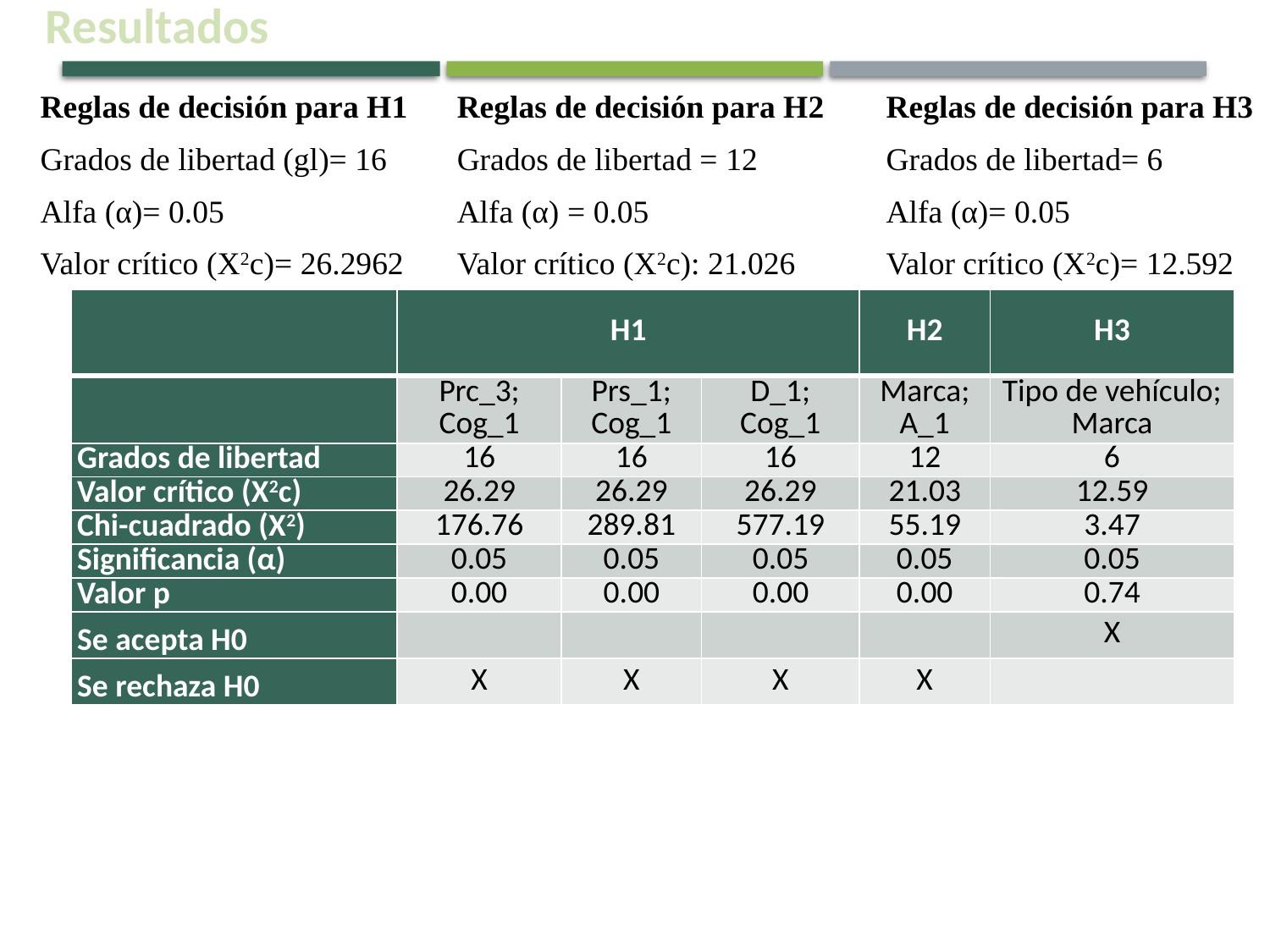

Resultados
Reglas de decisión para H3
Grados de libertad= 6
Alfa (α)= 0.05
Valor crítico (X2c)= 12.592
Reglas de decisión para H1
Grados de libertad (gl)= 16
Alfa (α)= 0.05
Valor crítico (X2c)= 26.2962
Reglas de decisión para H2
Grados de libertad = 12
Alfa (α) = 0.05
Valor crítico (X2c): 21.026
|  | H1 |  |  | H2 | H3 |
| --- | --- | --- | --- | --- | --- |
|  | Prc\_3; Cog\_1 | Prs\_1; Cog\_1 | D\_1; Cog\_1 | Marca; A\_1 | Tipo de vehículo; Marca |
| Grados de libertad | 16 | 16 | 16 | 12 | 6 |
| Valor crítico (X2c) | 26.29 | 26.29 | 26.29 | 21.03 | 12.59 |
| Chi-cuadrado (X2) | 176.76 | 289.81 | 577.19 | 55.19 | 3.47 |
| Significancia (α) | 0.05 | 0.05 | 0.05 | 0.05 | 0.05 |
| Valor p | 0.00 | 0.00 | 0.00 | 0.00 | 0.74 |
| Se acepta H0 |  |  |  |  | X |
| Se rechaza H0 | X | X | X | X |  |